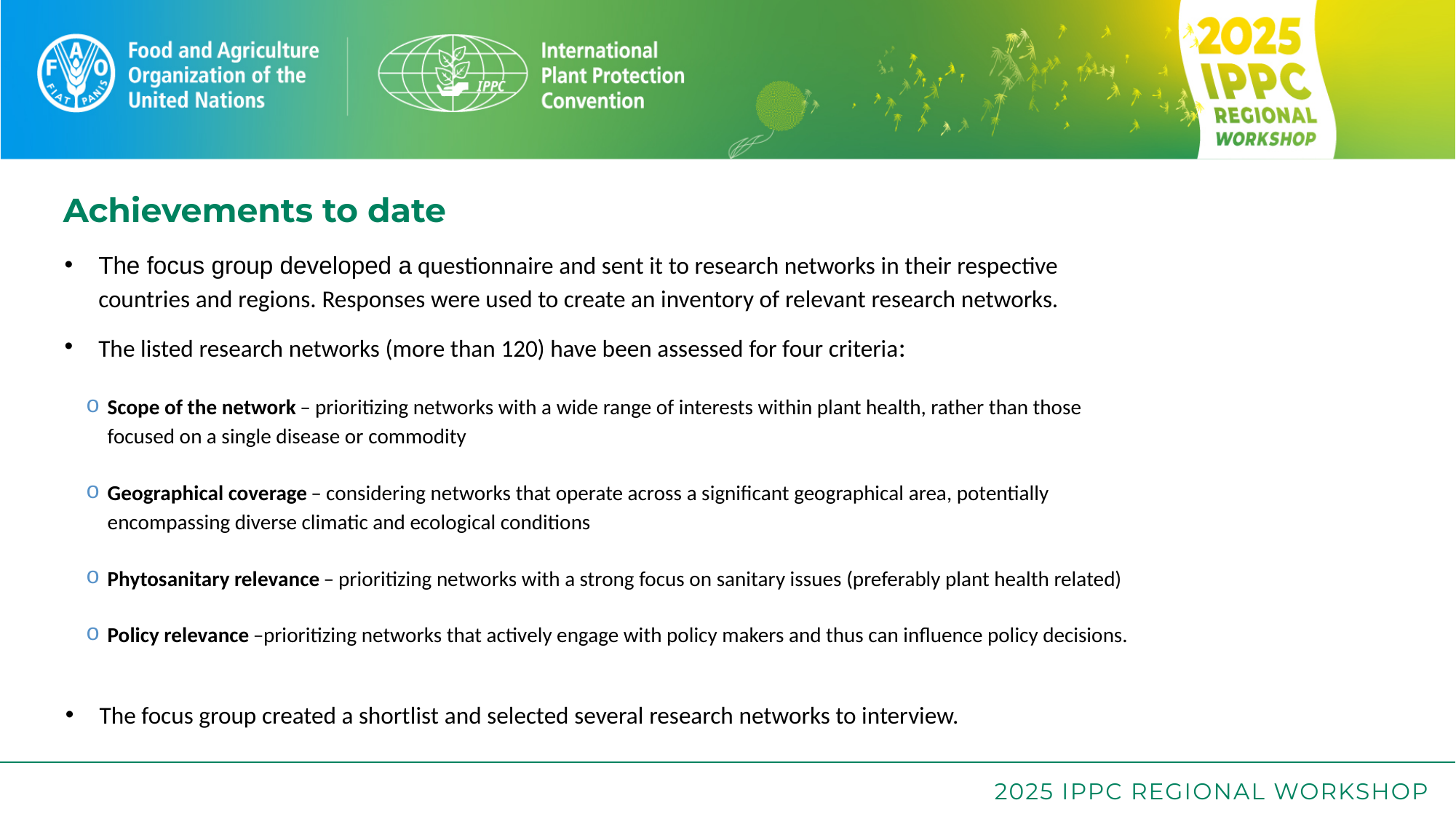

# Achievements to date
The focus group developed a questionnaire and sent it to research networks in their respective countries and regions. Responses were used to create an inventory of relevant research networks.
The listed research networks (more than 120) have been assessed for four criteria:
Scope of the network  ̶  prioritizing networks with a wide range of interests within plant health, rather than those focused on a single disease or commodity
Geographical coverage  ̶  considering networks that operate across a significant geographical area, potentially encompassing diverse climatic and ecological conditions
Phytosanitary relevance  ̶  prioritizing networks with a strong focus on sanitary issues (preferably plant health related)
Policy relevance  ̶ prioritizing networks that actively engage with policy makers and thus can influence policy decisions.
The focus group created a shortlist and selected several research networks to interview.